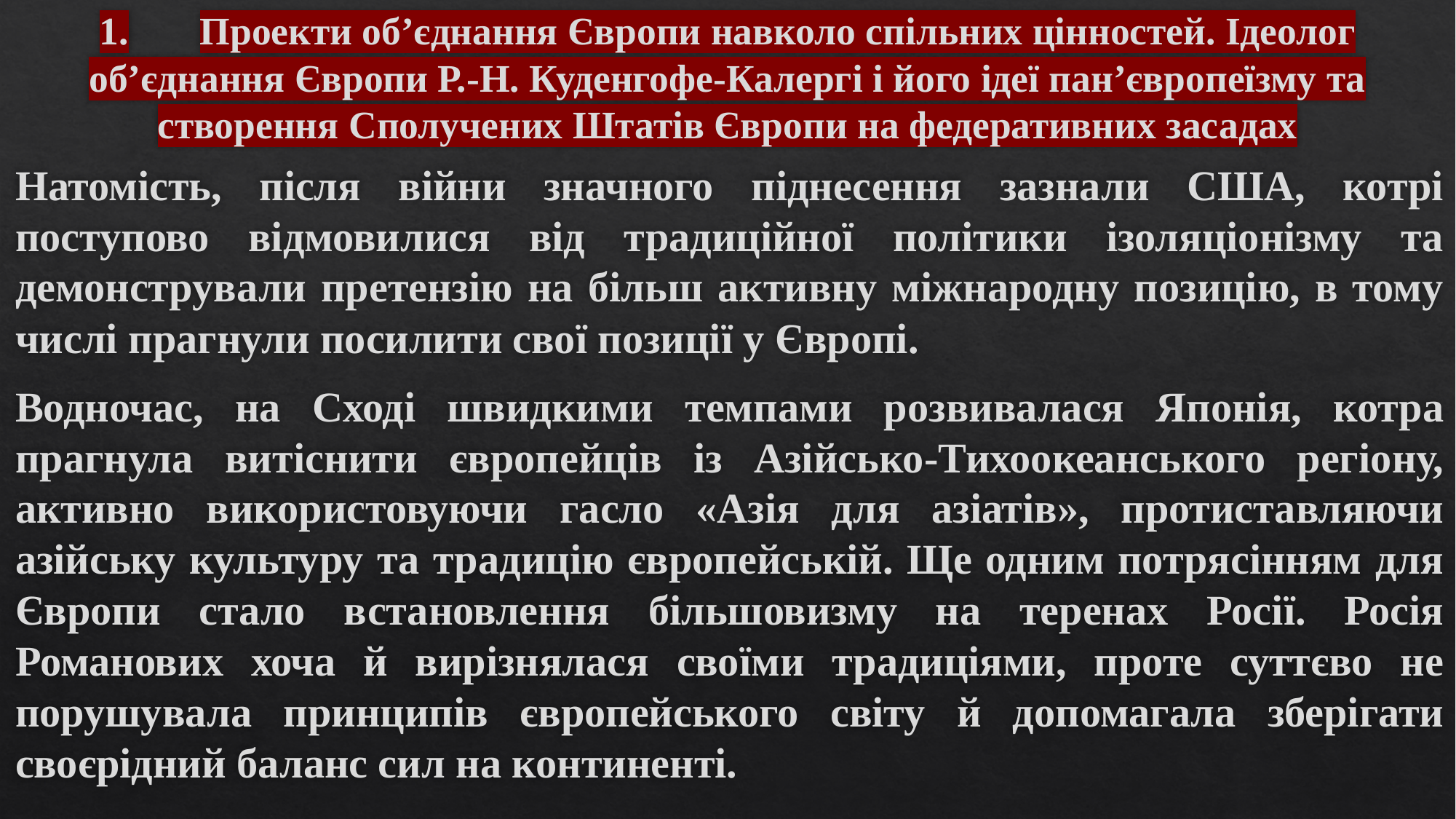

# 1.	Проекти об’єднання Європи навколо спільних цінностей. Ідеолог об’єднання Європи Р.-Н. Куденгофе-Калергі і його ідеї пан’європеїзму та створення Сполучених Штатів Європи на федеративних засадах
Натомість, після війни значного піднесення зазнали США, котрі поступово відмовилися від традиційної політики ізоляціонізму та демонстрували претензію на більш активну міжнародну позицію, в тому числі прагнули посилити свої позиції у Європі.
Водночас, на Сході швидкими темпами розвивалася Японія, котра прагнула витіснити європейців із Азійсько-Тихоокеанського регіону, активно використовуючи гасло «Азія для азіатів», протиставляючи азійську культуру та традицію європейській. Ще одним потрясінням для Європи стало встановлення більшовизму на теренах Росії. Росія Романових хоча й вирізнялася своїми традиціями, проте суттєво не порушувала принципів європейського світу й допомагала зберігати своєрідний баланс сил на континенті.